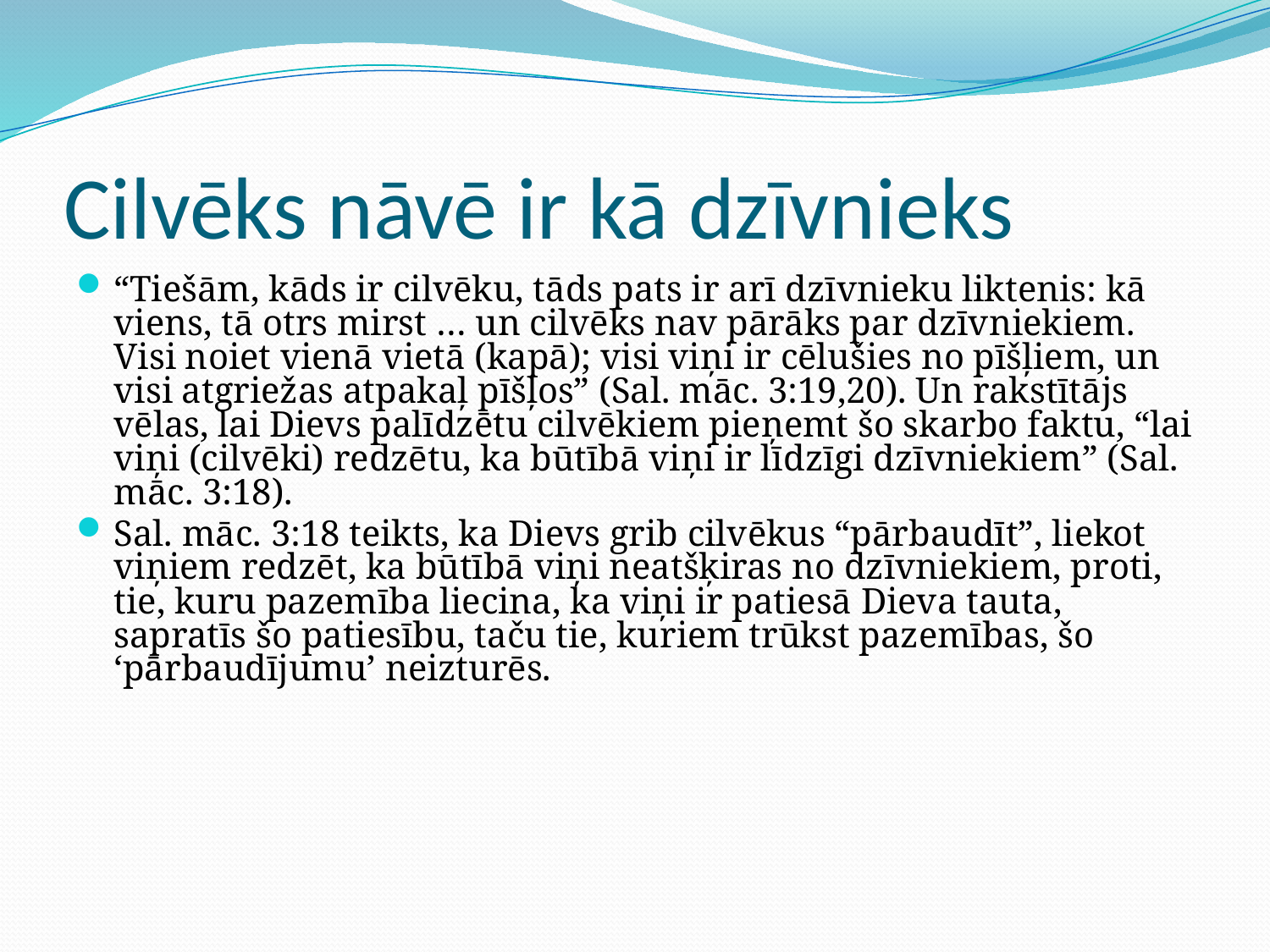

# Cilvēks nāvē ir kā dzīvnieks

“Tiešām, kāds ir cilvēku, tāds pats ir arī dzīvnieku liktenis: kā viens, tā otrs mirst … un cilvēks nav pārāks par dzīvniekiem. Visi noiet vienā vietā (kapā); visi viņi ir cēlušies no pīšļiem, un visi atgriežas atpakaļ pīšļos” (Sal. māc. 3:19,20). Un rakstītājs vēlas, lai Dievs palīdzētu cilvēkiem pieņemt šo skarbo faktu, “lai viņi (cilvēki) redzētu, ka būtībā viņi ir līdzīgi dzīvniekiem” (Sal. māc. 3:18).
Sal. māc. 3:18 teikts, ka Dievs grib cilvēkus “pārbaudīt”, liekot viņiem redzēt, ka būtībā viņi neatšķiras no dzīvniekiem, proti, tie, kuru pazemība liecina, ka viņi ir patiesā Dieva tauta, sapratīs šo patiesību, taču tie, kuriem trūkst pazemības, šo ‘pārbaudījumu’ neizturēs.